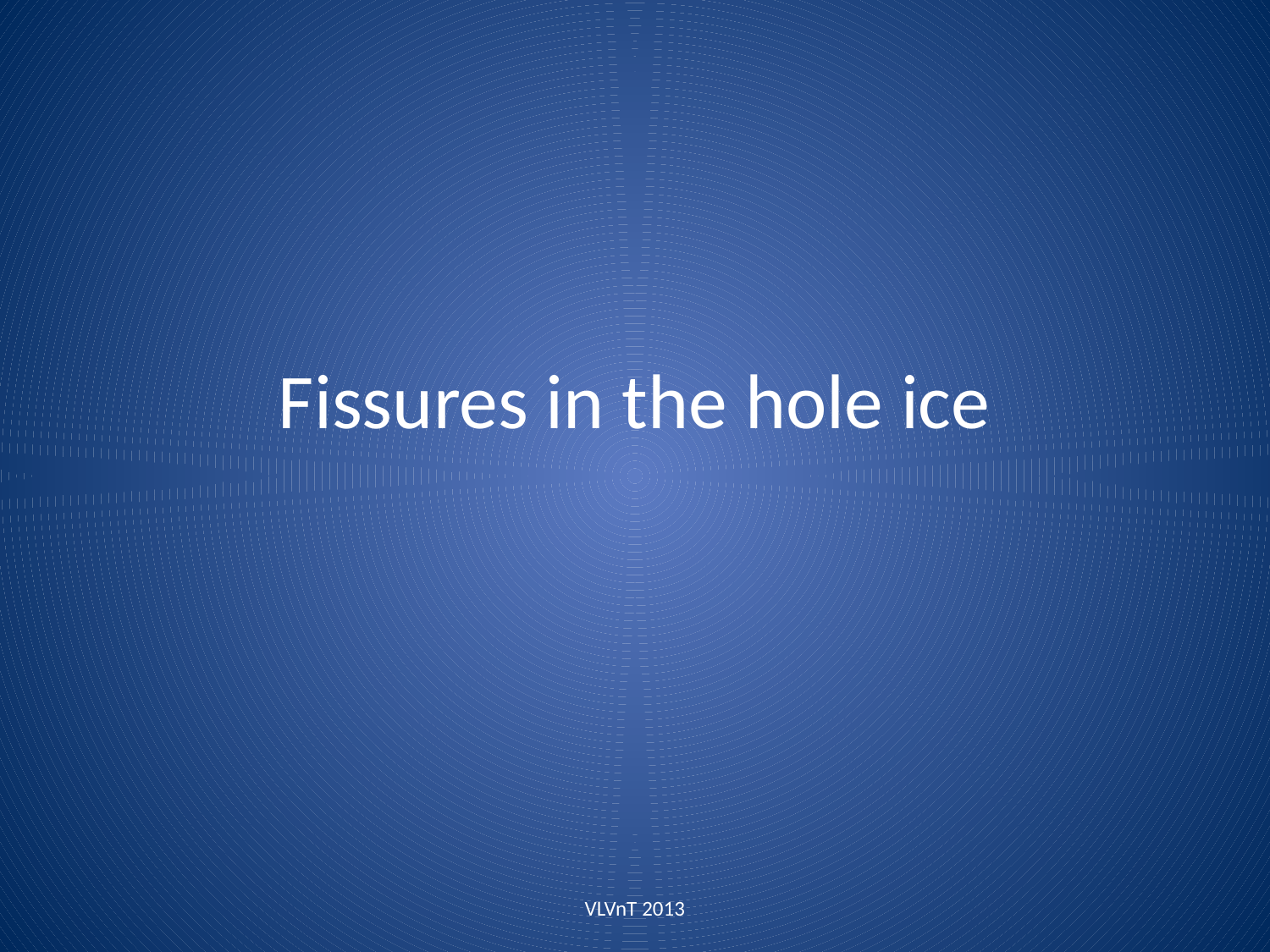

# Fissures in the hole ice

VLVnT 2013